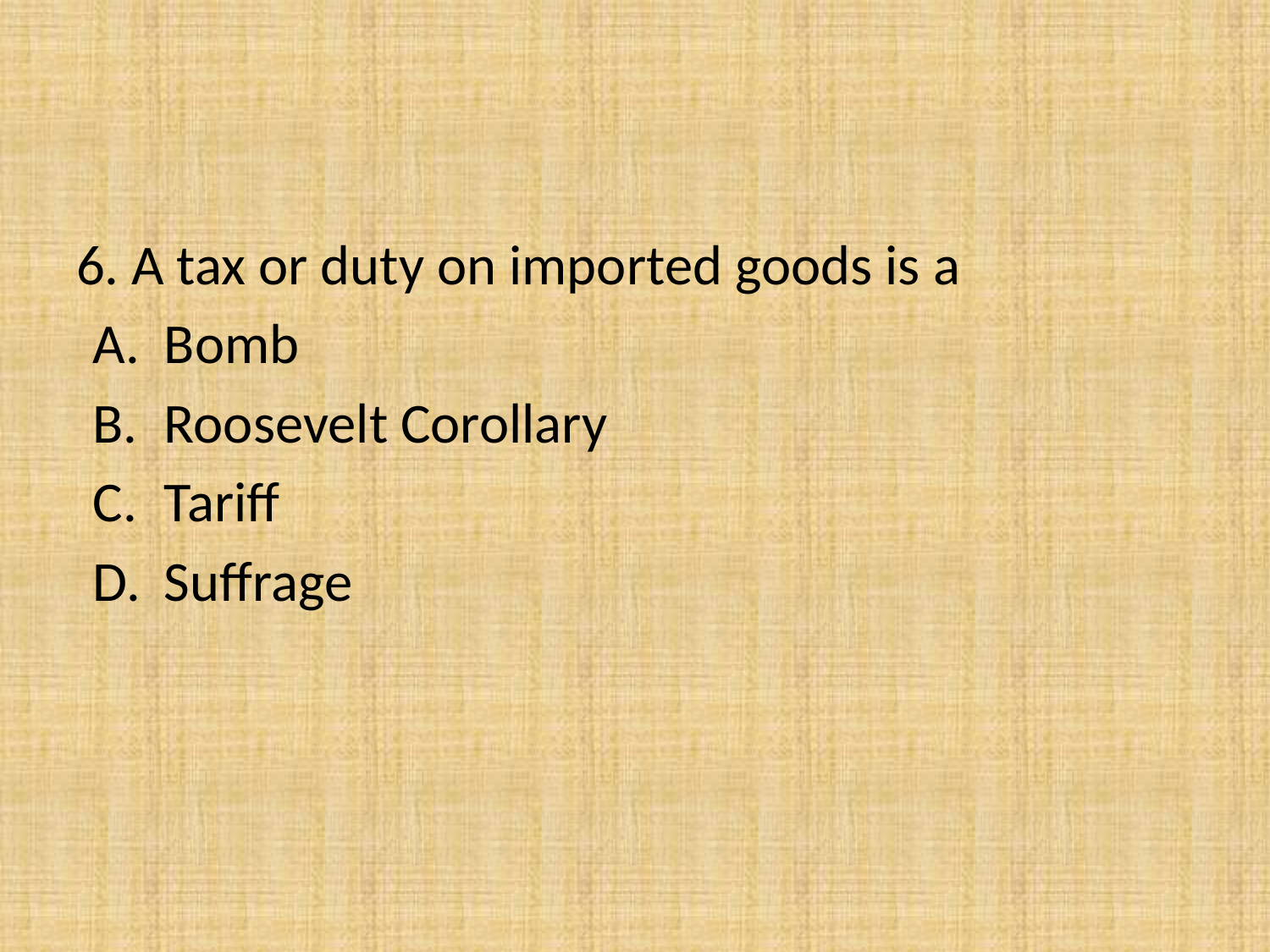

#
6. A tax or duty on imported goods is a
Bomb
Roosevelt Corollary
Tariff
Suffrage